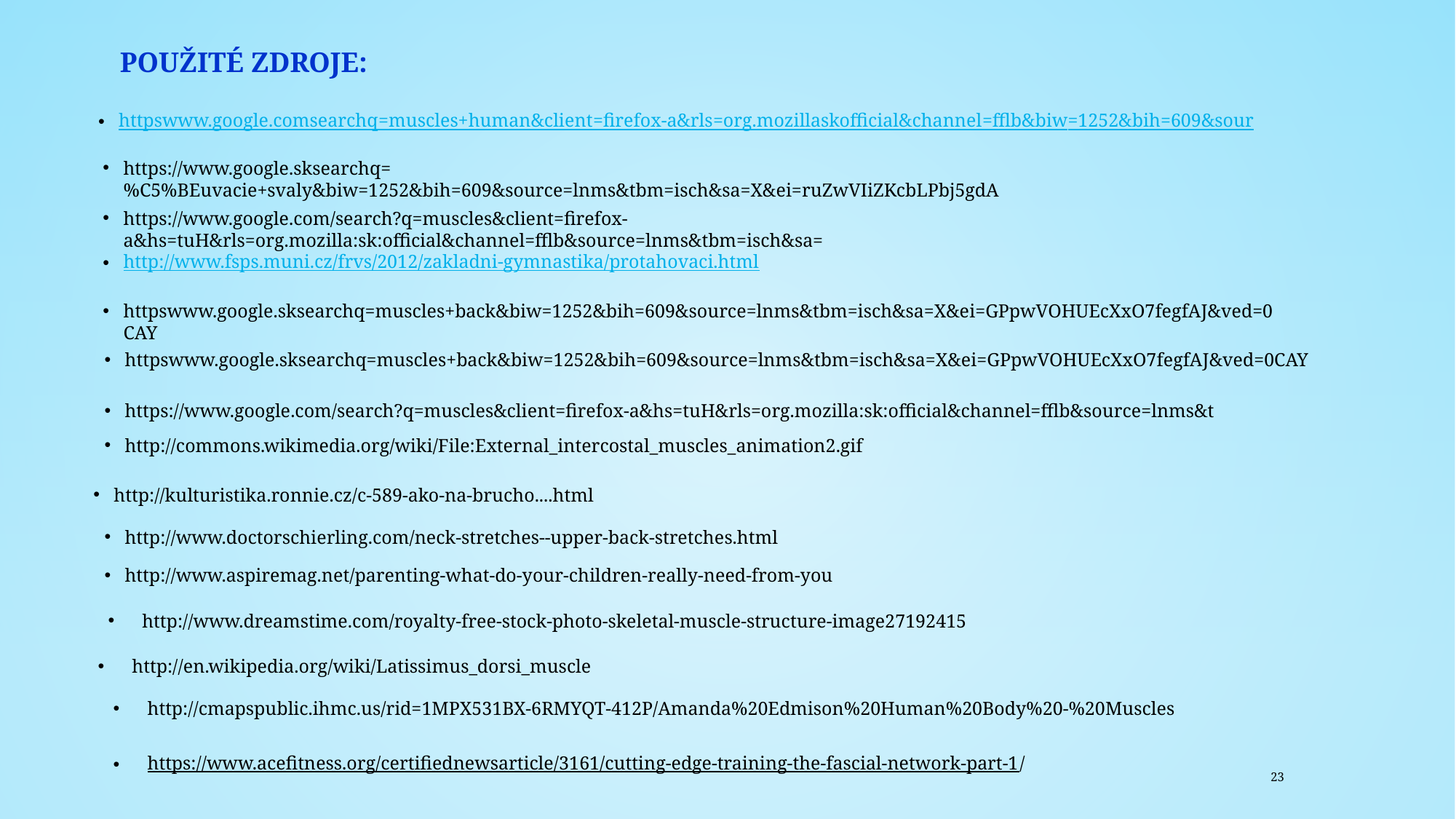

POUŽITÉ ZDROJE:
httpswww.google.comsearchq=muscles+human&client=firefox-a&rls=org.mozillaskofficial&channel=fflb&biw=1252&bih=609&sour

https://www.google.sksearchq=%C5%BEuvacie+svaly&biw=1252&bih=609&source=lnms&tbm=isch&sa=X&ei=ruZwVIiZKcbLPbj5gdA
https://www.google.com/search?q=muscles&client=firefox-a&hs=tuH&rls=org.mozilla:sk:official&channel=fflb&source=lnms&tbm=isch&sa=
http://www.fsps.muni.cz/frvs/2012/zakladni-gymnastika/protahovaci.html
httpswww.google.sksearchq=muscles+back&biw=1252&bih=609&source=lnms&tbm=isch&sa=X&ei=GPpwVOHUEcXxO7fegfAJ&ved=0CAY
httpswww.google.sksearchq=muscles+back&biw=1252&bih=609&source=lnms&tbm=isch&sa=X&ei=GPpwVOHUEcXxO7fegfAJ&ved=0CAY
https://www.google.com/search?q=muscles&client=firefox-a&hs=tuH&rls=org.mozilla:sk:official&channel=fflb&source=lnms&t
http://commons.wikimedia.org/wiki/File:External_intercostal_muscles_animation2.gif
http://kulturistika.ronnie.cz/c-589-ako-na-brucho....html
http://www.doctorschierling.com/neck-stretches--upper-back-stretches.html
http://www.aspiremag.net/parenting-what-do-your-children-really-need-from-you
http://www.dreamstime.com/royalty-free-stock-photo-skeletal-muscle-structure-image27192415
http://en.wikipedia.org/wiki/Latissimus_dorsi_muscle
http://cmapspublic.ihmc.us/rid=1MPX531BX-6RMYQT-412P/Amanda%20Edmison%20Human%20Body%20-%20Muscles
https://www.acefitness.org/certifiednewsarticle/3161/cutting-edge-training-the-fascial-network-part-1/
23